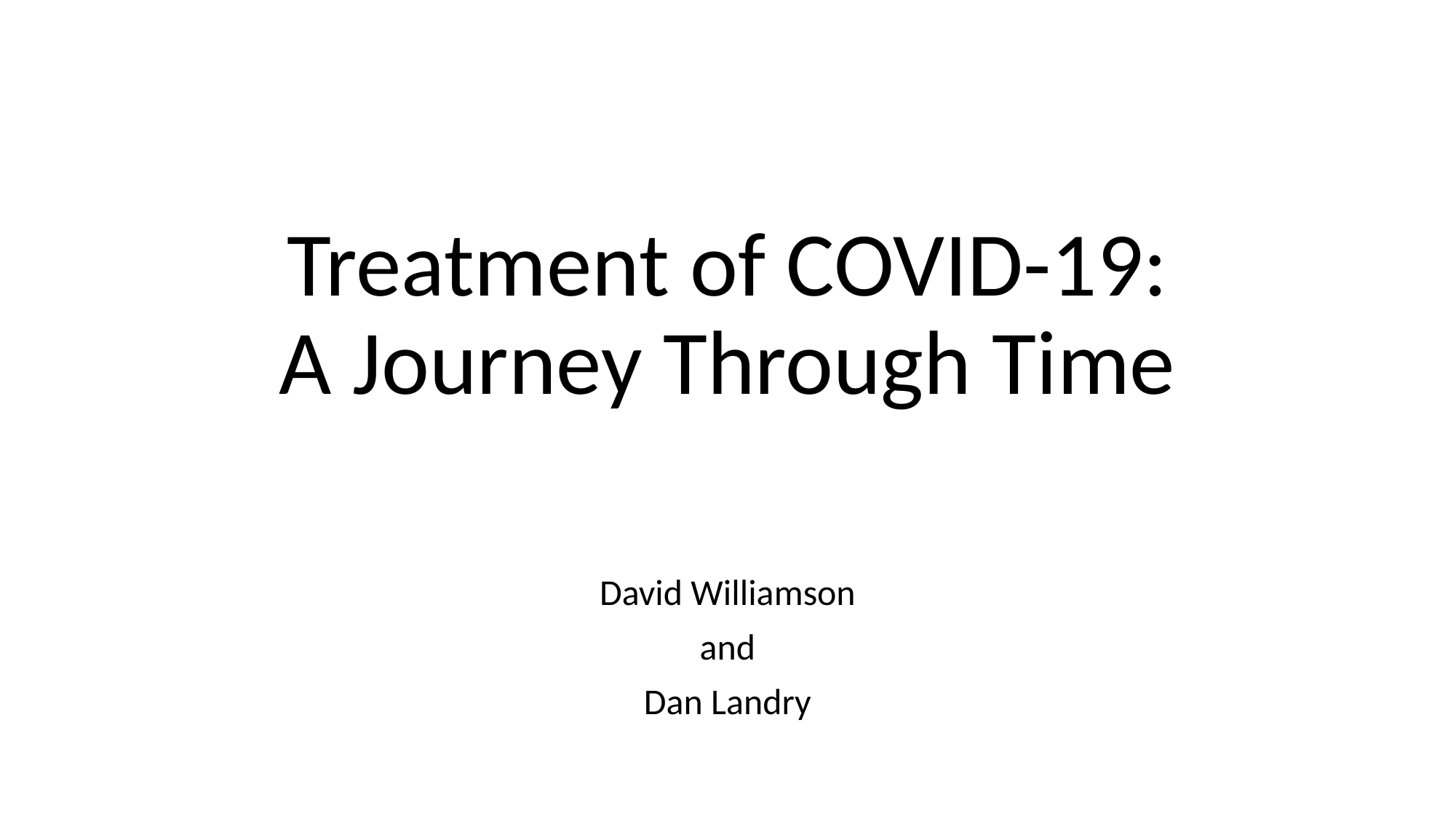

# Treatment of COVID-19: A Journey Through Time
David Williamson
and
Dan Landry